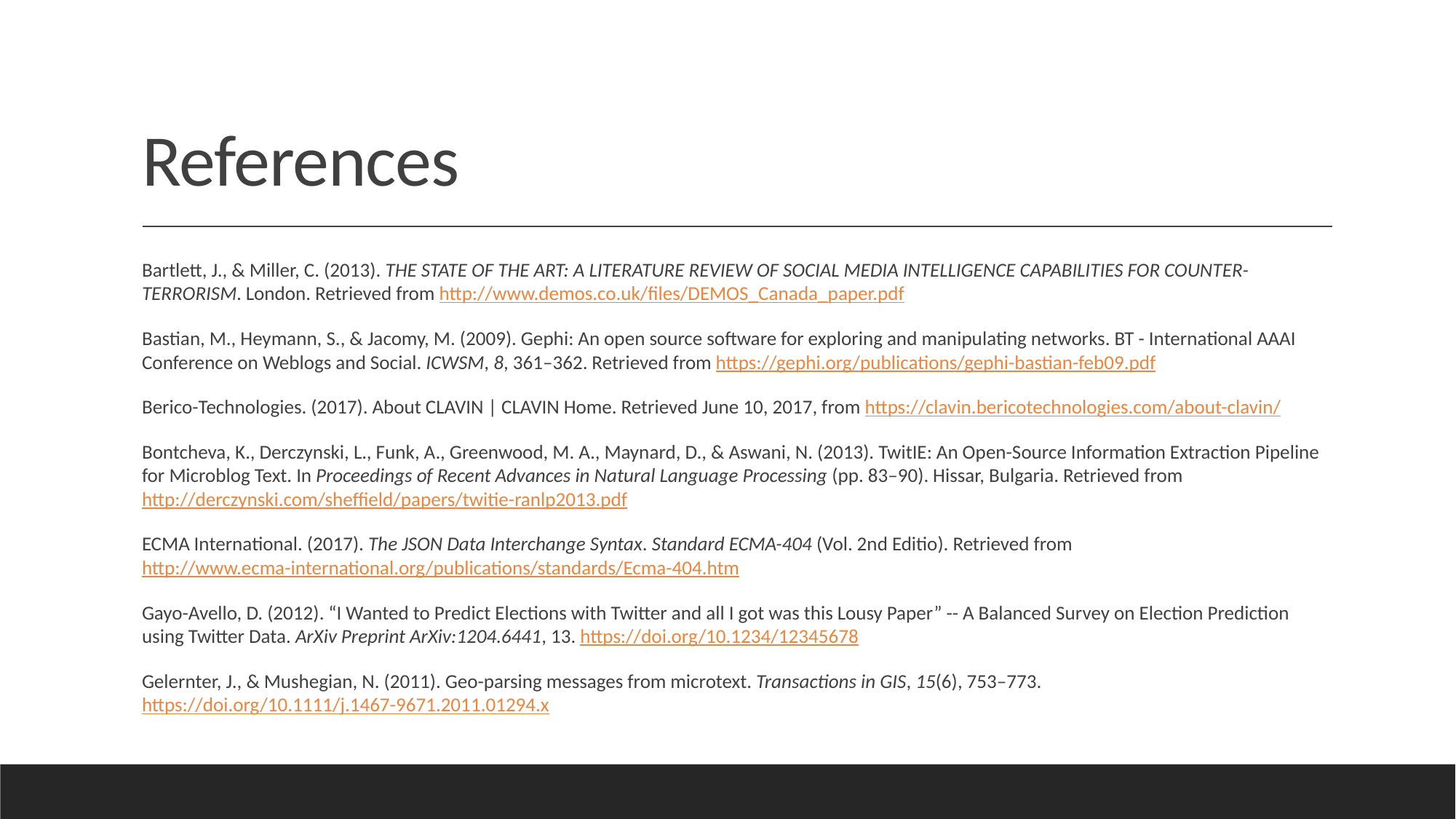

# References
Bartlett, J., & Miller, C. (2013). THE STATE OF THE ART: A LITERATURE REVIEW OF SOCIAL MEDIA INTELLIGENCE CAPABILITIES FOR COUNTER-TERRORISM. London. Retrieved from http://www.demos.co.uk/files/DEMOS_Canada_paper.pdf
Bastian, M., Heymann, S., & Jacomy, M. (2009). Gephi: An open source software for exploring and manipulating networks. BT - International AAAI Conference on Weblogs and Social. ICWSM, 8, 361–362. Retrieved from https://gephi.org/publications/gephi-bastian-feb09.pdf
Berico-Technologies. (2017). About CLAVIN | CLAVIN Home. Retrieved June 10, 2017, from https://clavin.bericotechnologies.com/about-clavin/
Bontcheva, K., Derczynski, L., Funk, A., Greenwood, M. A., Maynard, D., & Aswani, N. (2013). TwitIE: An Open-Source Information Extraction Pipeline for Microblog Text. In Proceedings of Recent Advances in Natural Language Processing (pp. 83–90). Hissar, Bulgaria. Retrieved from http://derczynski.com/sheffield/papers/twitie-ranlp2013.pdf
ECMA International. (2017). The JSON Data Interchange Syntax. Standard ECMA-404 (Vol. 2nd Editio). Retrieved from http://www.ecma-international.org/publications/standards/Ecma-404.htm
Gayo-Avello, D. (2012). “I Wanted to Predict Elections with Twitter and all I got was this Lousy Paper” -- A Balanced Survey on Election Prediction using Twitter Data. ArXiv Preprint ArXiv:1204.6441, 13. https://doi.org/10.1234/12345678
Gelernter, J., & Mushegian, N. (2011). Geo-parsing messages from microtext. Transactions in GIS, 15(6), 753–773. https://doi.org/10.1111/j.1467-9671.2011.01294.x